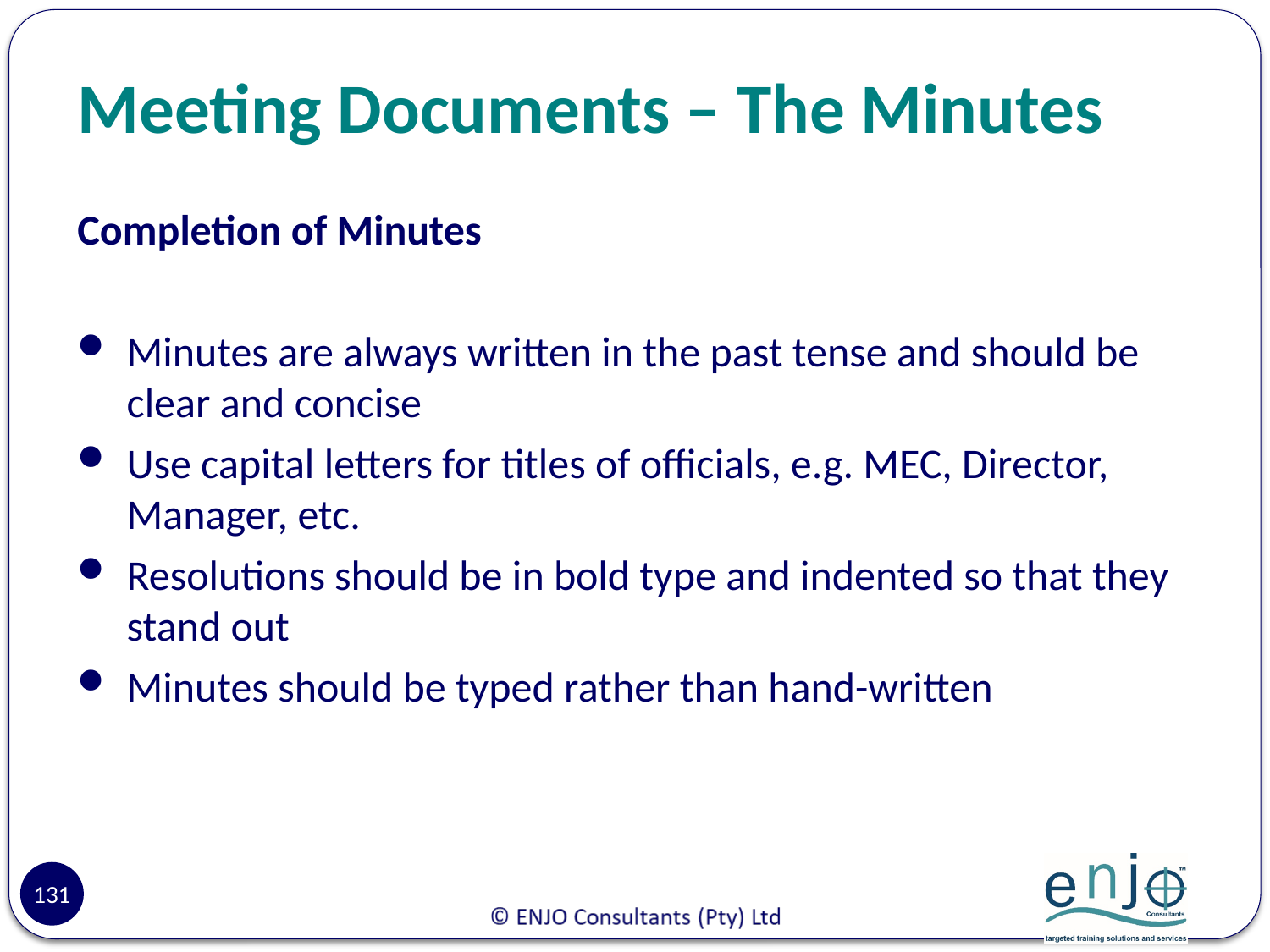

# Meeting Documents – The Minutes
Completion of Minutes

Minutes are always written in the past tense and should be clear and concise
Use capital letters for titles of officials, e.g. MEC, Director, Manager, etc.
Resolutions should be in bold type and indented so that they stand out
Minutes should be typed rather than hand-written

131